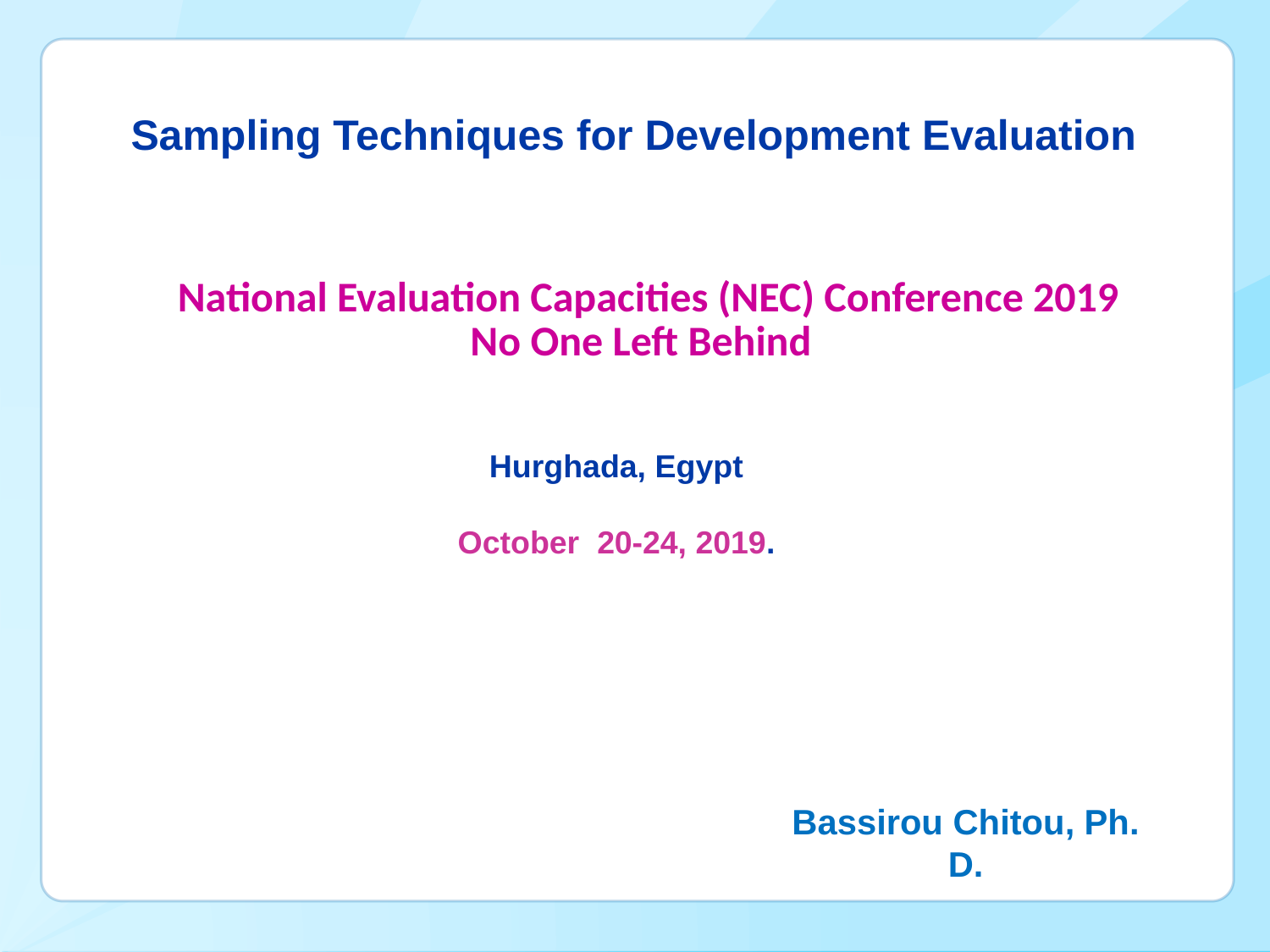

# Sampling Techniques for Development Evaluation

 National Evaluation Capacities (NEC) Conference 2019
No One Left Behind

 Hurghada, Egypt

October  20-24, 2019.
Bassirou Chitou, Ph. D.